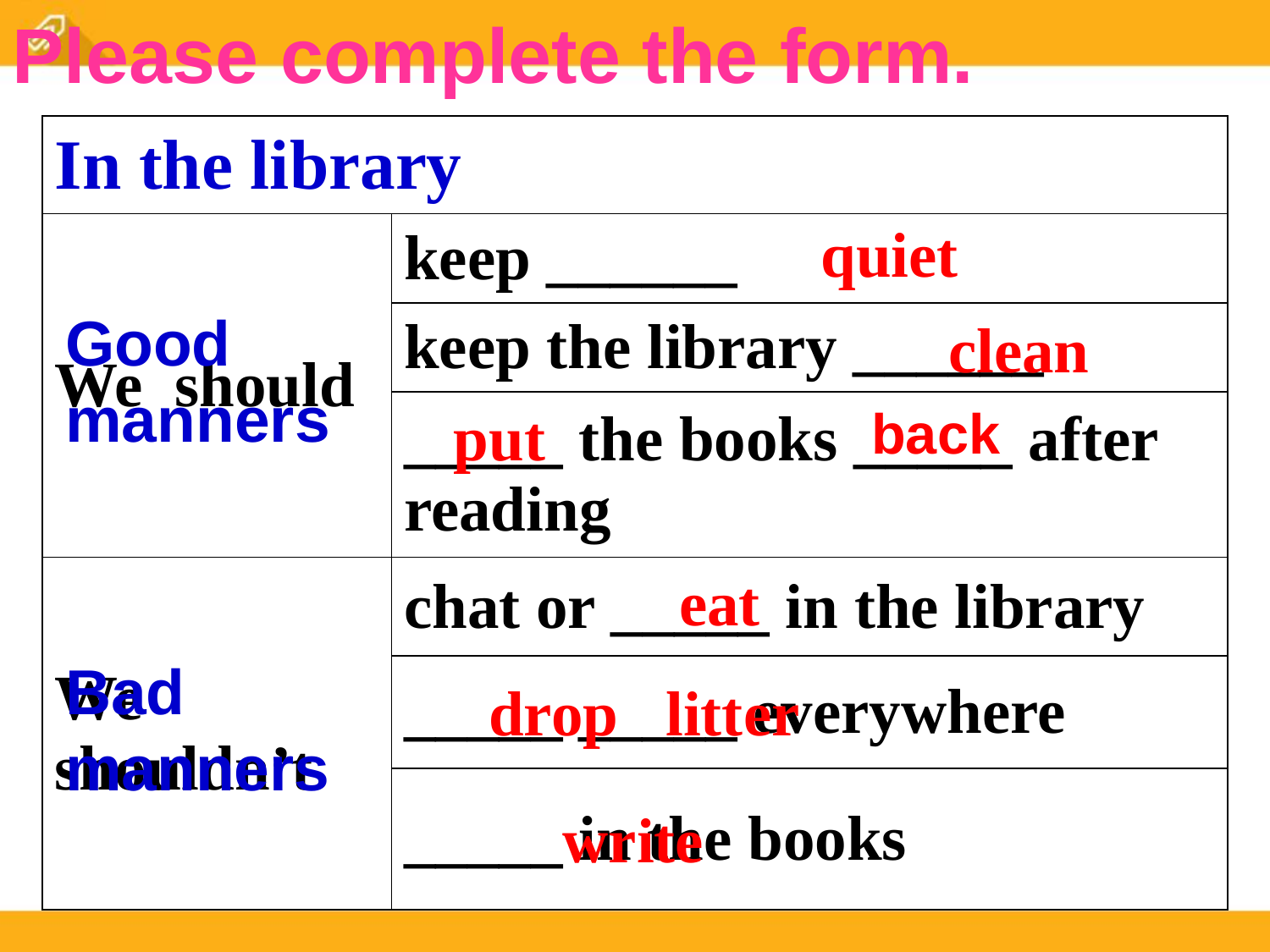

Please complete the form.
| In the library |  |
| --- | --- |
| We should | keep \_\_\_\_\_\_ |
|  | keep the library \_\_\_\_\_\_ |
|  | \_\_\_\_\_ the books \_\_\_\_\_ after reading |
| We shouldn’t | chat or \_\_\_\_\_ in the library |
|  | \_\_\_\_\_ \_\_\_\_\_ everywhere |
|  | \_\_\_\_\_ in the books |
quiet
Good manners
clean
put
back
eat
Bad manners
drop   litter
write